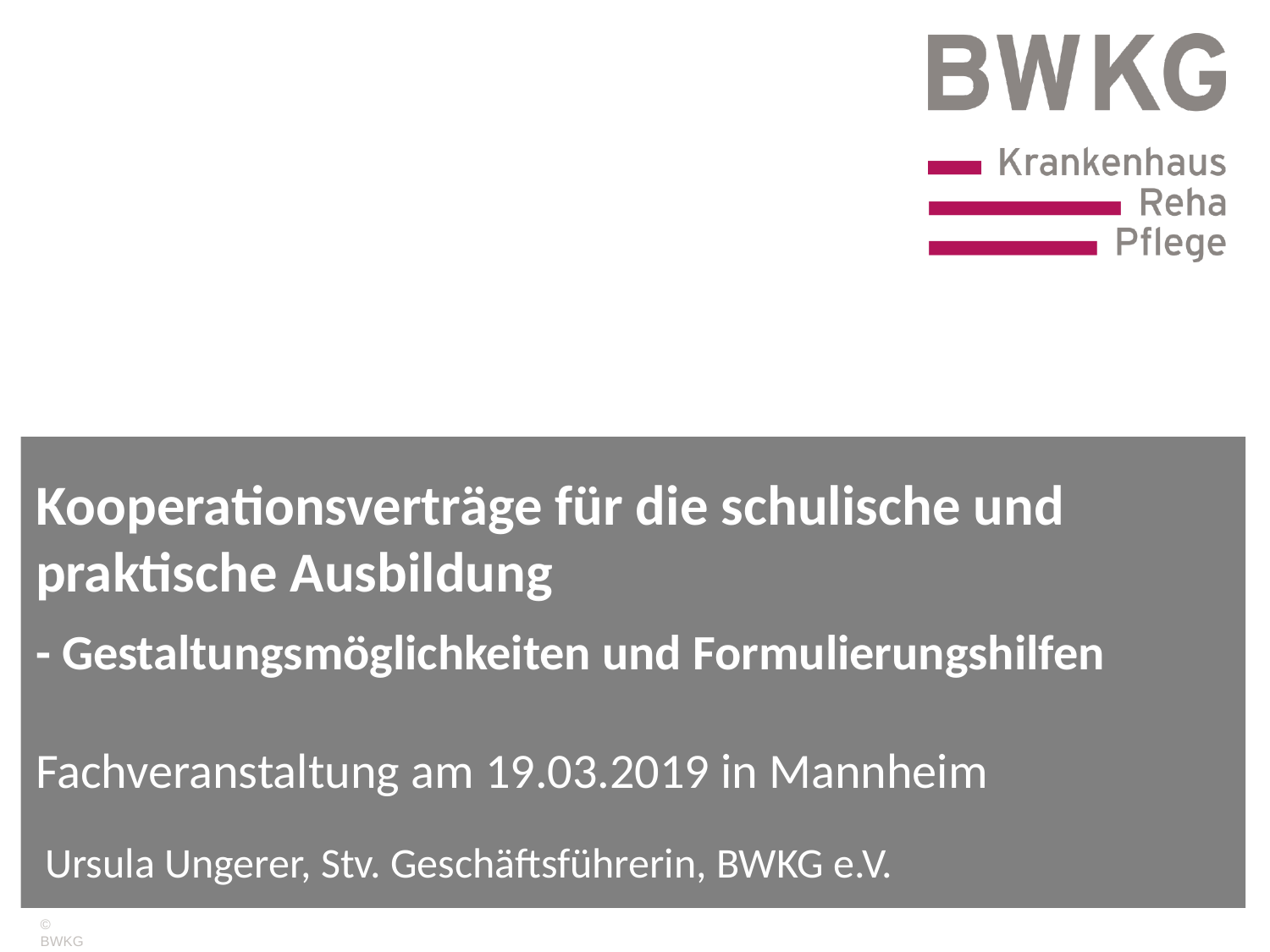

# Kooperationsverträge für die schulische und praktische Ausbildung - Gestaltungsmöglichkeiten und Formulierungshilfen Fachveranstaltung am 19.03.2019 in Mannheim

Ursula Ungerer, Stv. Geschäftsführerin, BWKG e.V.